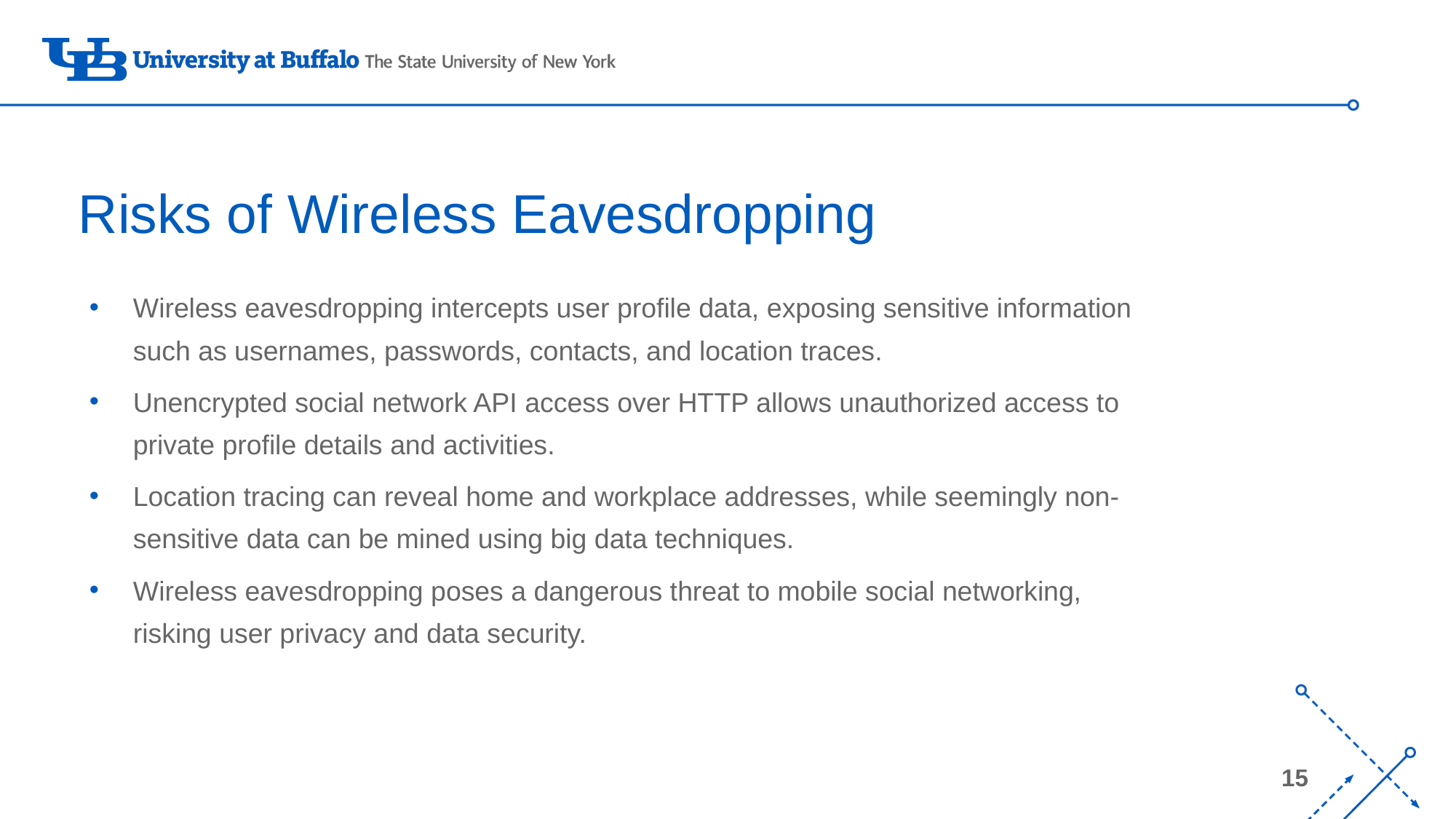

# Risks of Wireless Eavesdropping
Wireless eavesdropping intercepts user profile data, exposing sensitive information such as usernames, passwords, contacts, and location traces.
Unencrypted social network API access over HTTP allows unauthorized access to private profile details and activities.
Location tracing can reveal home and workplace addresses, while seemingly non-sensitive data can be mined using big data techniques.
Wireless eavesdropping poses a dangerous threat to mobile social networking, risking user privacy and data security.